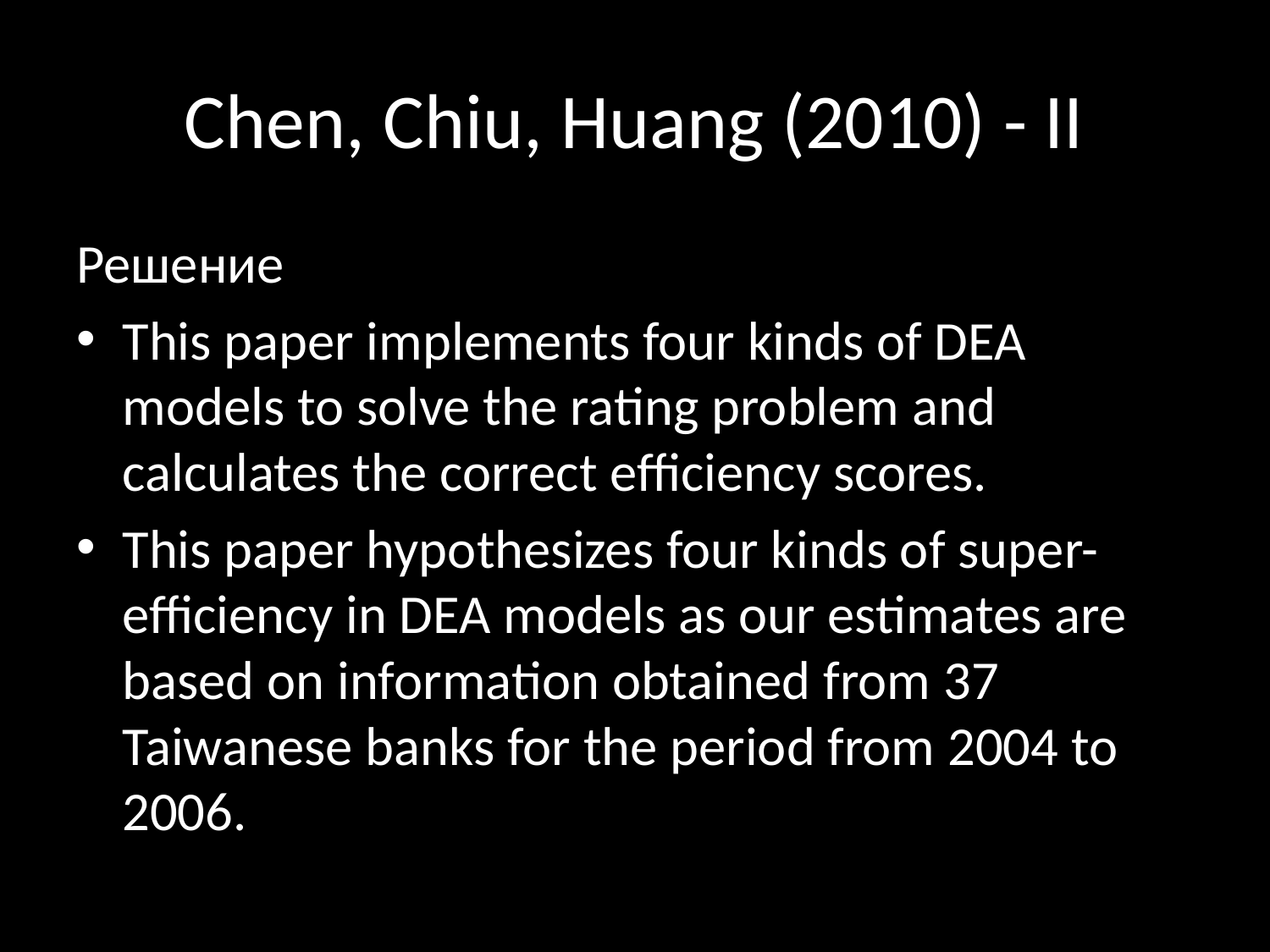

# Chen, Chiu, Huang (2010) - II
Решение
This paper implements four kinds of DEA models to solve the rating problem and calculates the correct efficiency scores.
This paper hypothesizes four kinds of super-efficiency in DEA models as our estimates are based on information obtained from 37 Taiwanese banks for the period from 2004 to 2006.